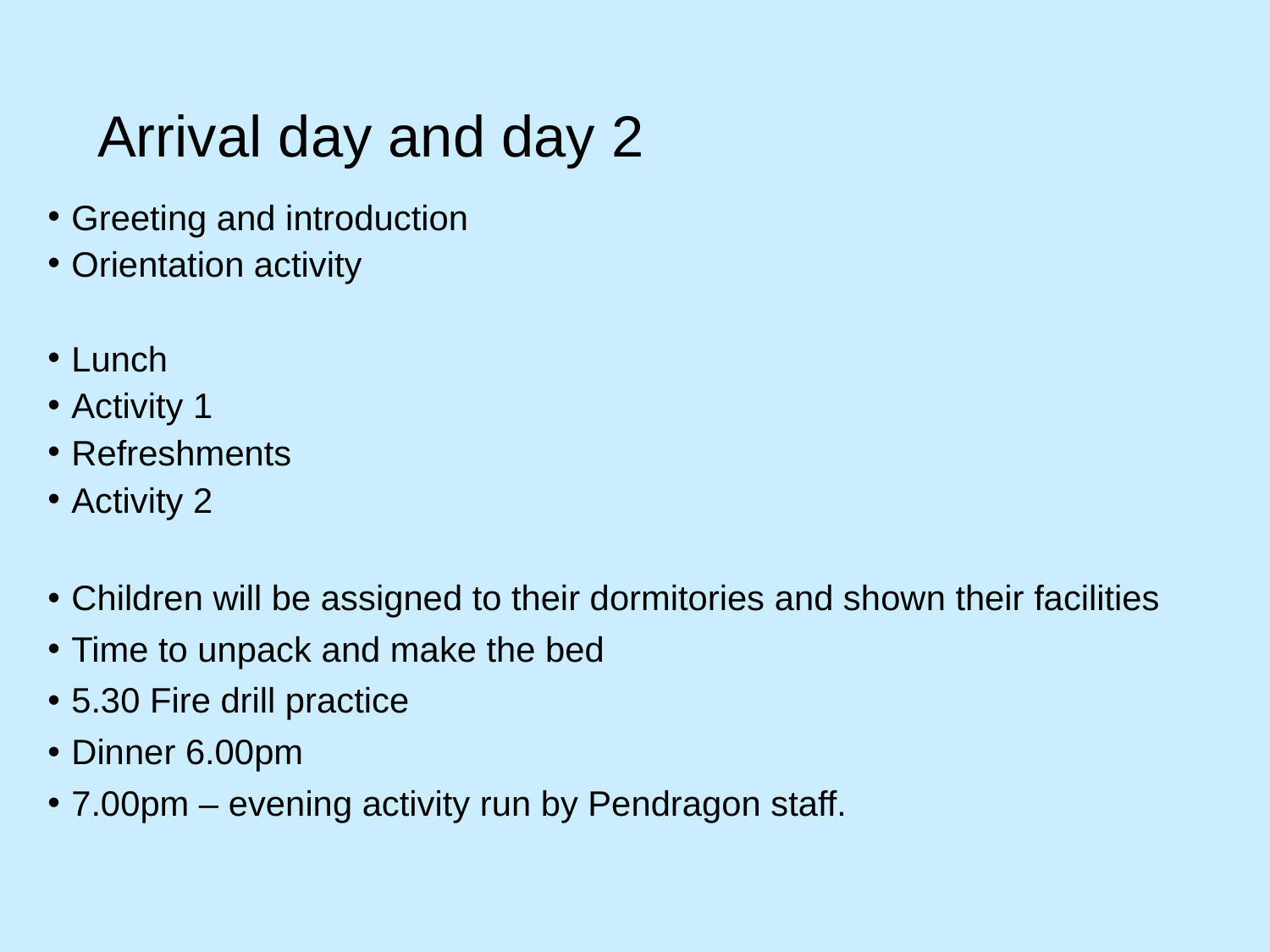

# Arrival day and day 2
Greeting and introduction
Orientation activity

Lunch
Activity 1
Refreshments
Activity 2

Children will be assigned to their dormitories and shown their facilities
Time to unpack and make the bed
5.30 Fire drill practice
Dinner 6.00pm
7.00pm – evening activity run by Pendragon staff.